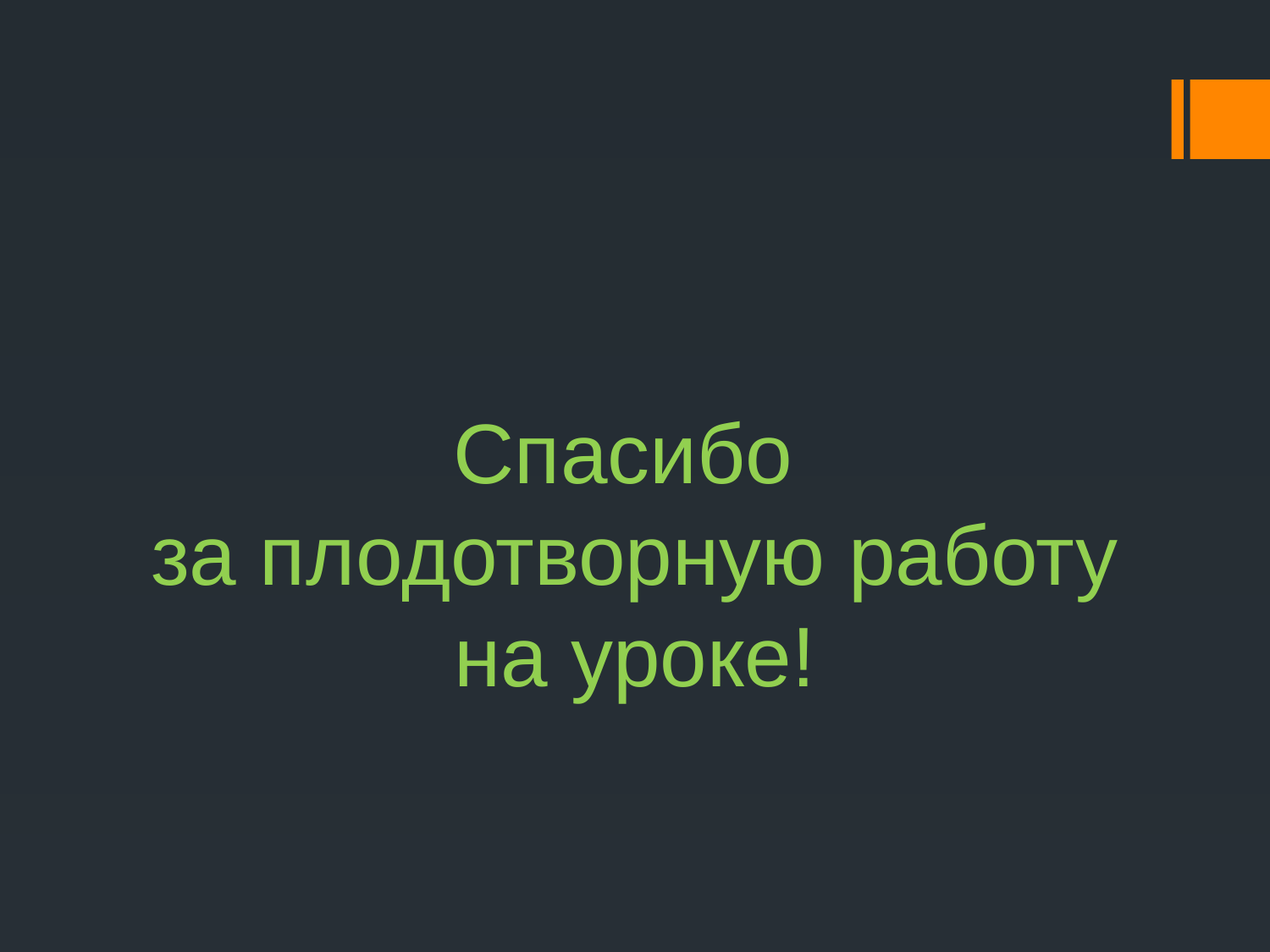

# Спасибо за плодотворную работу на уроке!